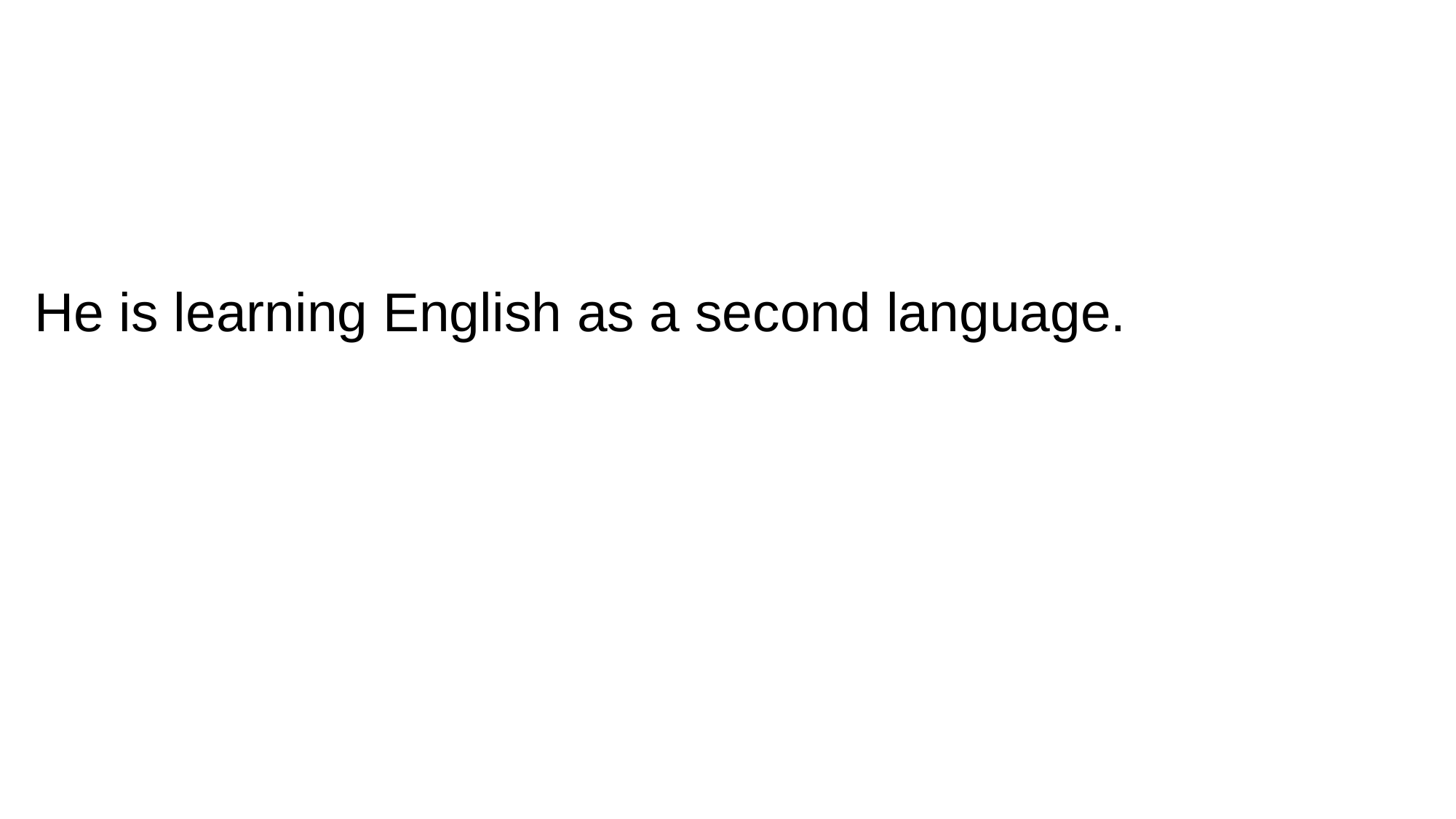

He is learning English as a second language.